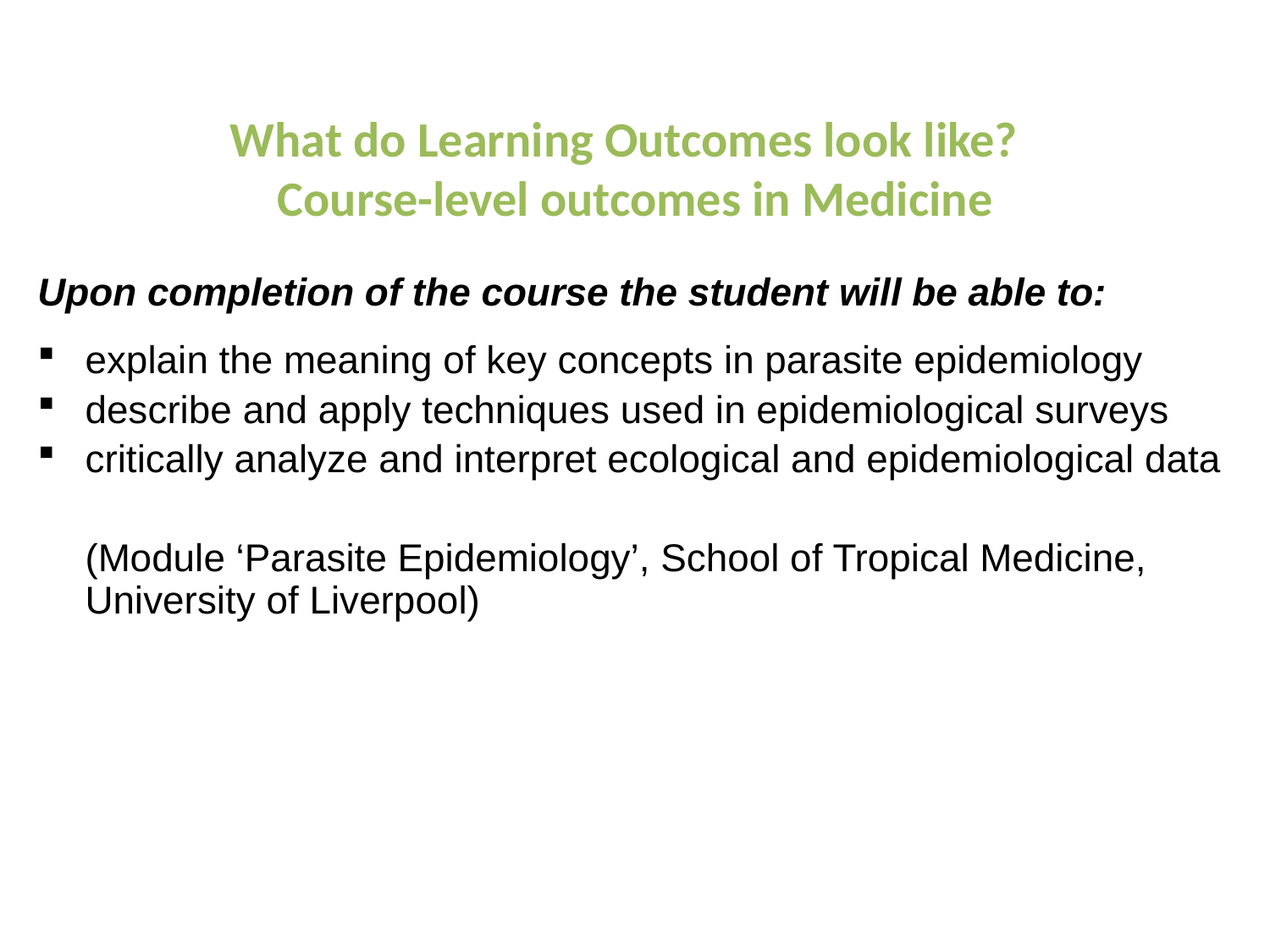

# What do Learning Outcomes look like? Course-level outcomes in Medicine
Upon completion of the course the student will be able to:

explain the meaning of key concepts in parasite epidemiology
describe and apply techniques used in epidemiological surveys
critically analyze and interpret ecological and epidemiological data

	(Module ‘Parasite Epidemiology’, School of Tropical Medicine, University of Liverpool)